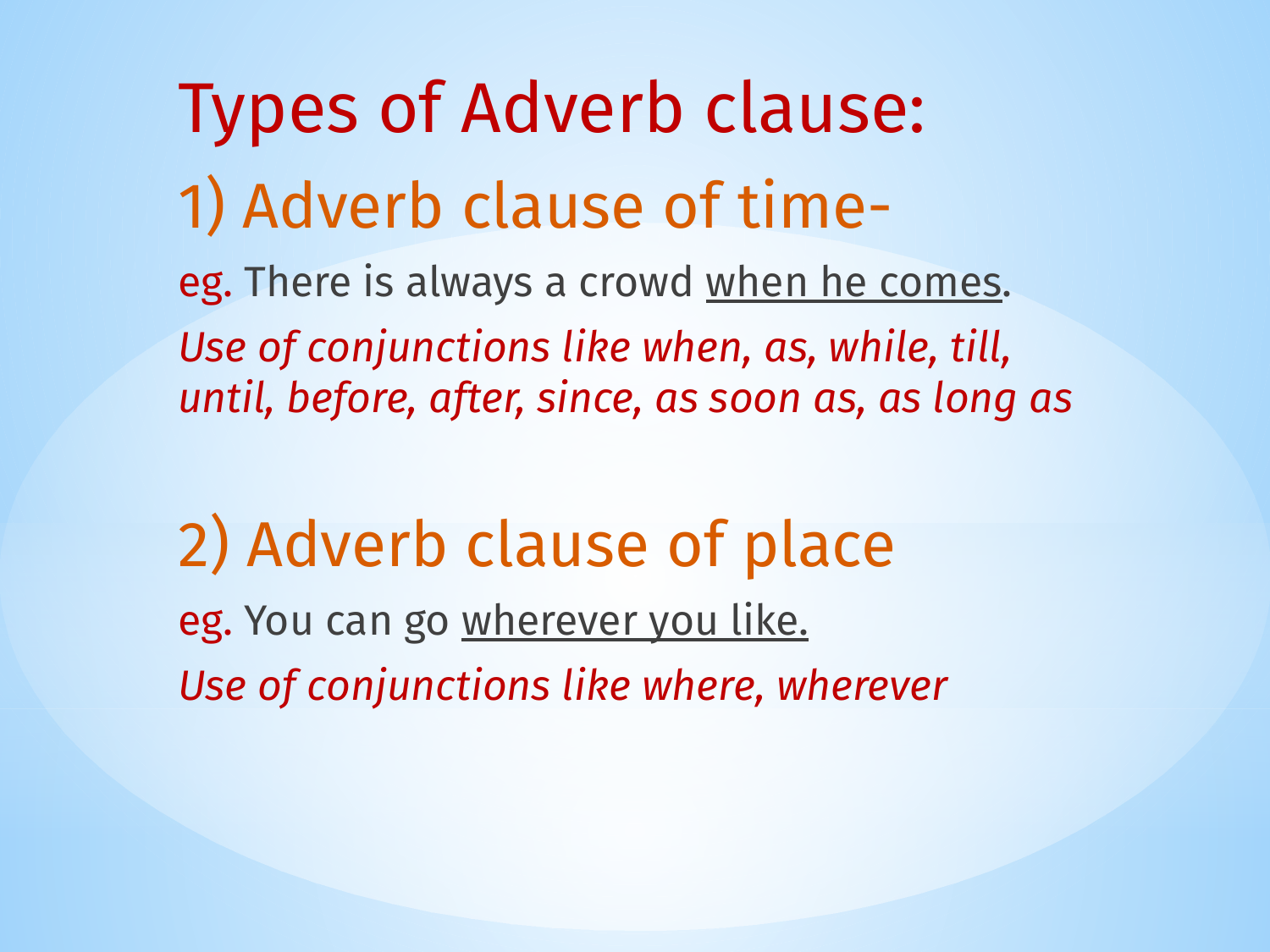

Types of Adverb clause:
1) Adverb clause of time-
eg. There is always a crowd when he comes.
Use of conjunctions like when, as, while, till, until, before, after, since, as soon as, as long as

2) Adverb clause of place
eg. You can go wherever you like.
Use of conjunctions like where, wherever